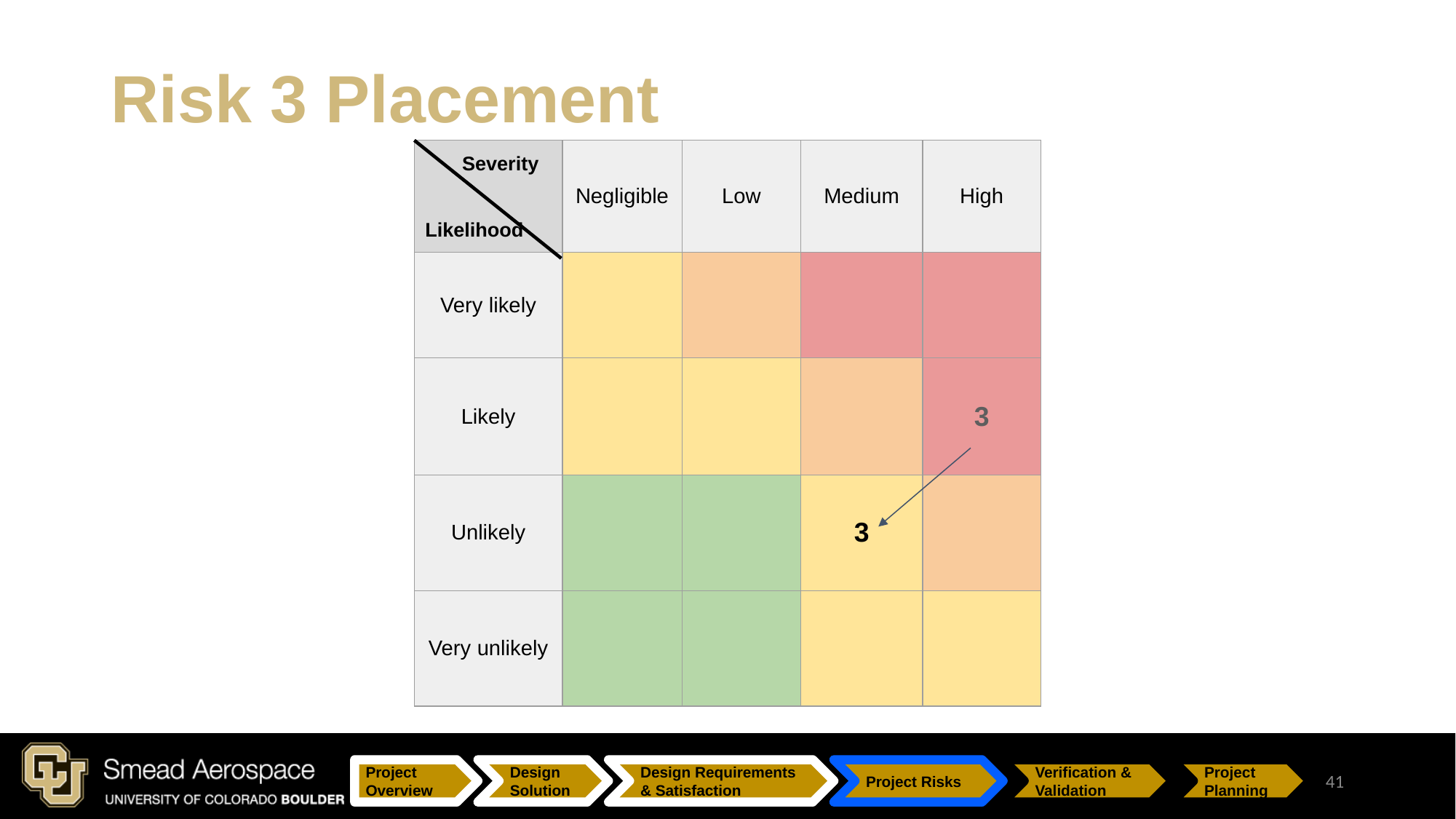

# Risk 3 Placement
| Severity Likelihood | Negligible | Low | Medium | High |
| --- | --- | --- | --- | --- |
| Very likely |  |  |  |  |
| Likely |  |  |  | 3 |
| Unlikely |  |  | 3 |  |
| Very unlikely |  |  |  |  |
41
Project Overview
Design Solution
Design Requirements & Satisfaction
Project Risks
Verification & Validation
Project Planning